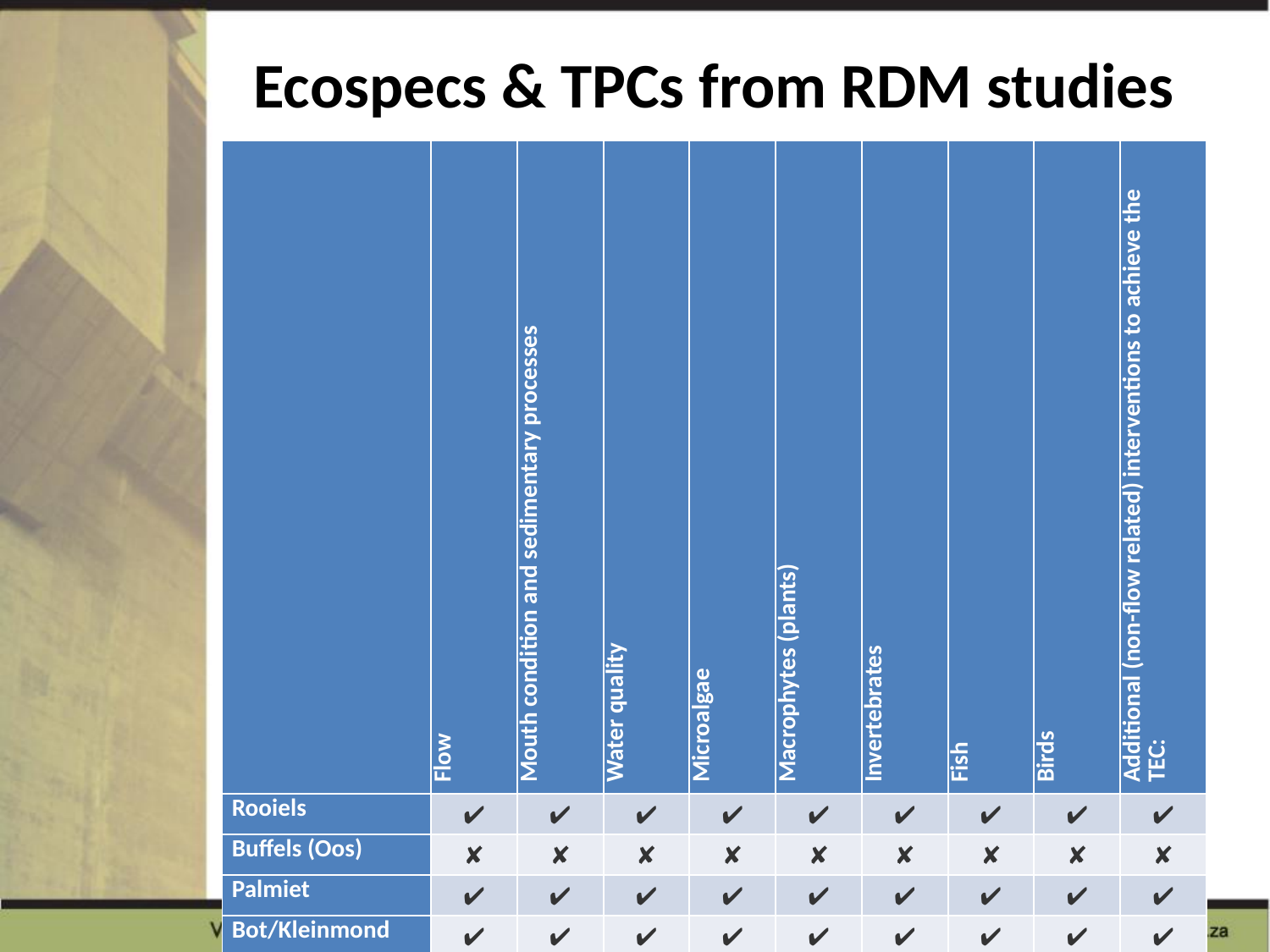

# Ecospecs & TPCs from RDM studies
|  | Flow | Mouth condition and sedimentary processes | Water quality | Microalgae | Macrophytes (plants) | Invertebrates | Fish | Birds | Additional (non-flow related) interventions to achieve the TEC: |
| --- | --- | --- | --- | --- | --- | --- | --- | --- | --- |
| Rooiels | ✔ | ✔ | ✔ | ✔ | ✔ | ✔ | ✔ | ✔ | ✔ |
| Buffels (Oos) | ✘ | ✘ | ✘ | ✘ | ✘ | ✘ | ✘ | ✘ | ✘ |
| Palmiet | ✔ | ✔ | ✔ | ✔ | ✔ | ✔ | ✔ | ✔ | ✔ |
| Bot/Kleinmond | ✔ | ✔ | ✔ | ✔ | ✔ | ✔ | ✔ | ✔ | ✔ |
| Onrus | ✔ | ✔ | ✔ | ✔ | ✔ | ✔ | ✔ | ✔ | ✔ |
| Klein | ✔ | ✔ | ✔ | ✔ | ✔ | ✔ | ✔ | ✔ | ✔ |
| Uilkraals | ✔ | ✔ | ✔ | ✔ | ✔ | ✔ | ✔ | ✔ | ✔ |
| Ratel | ✘ | ✘ | ✘ | ✘ | ✘ | ✘ | ✘ | ✘ | ✘ |
| Heuningnes | ✔ | ✔ | ✔ | ✔ | ✔ | ✔ | ✔ | ✔ | ✔ |
| Klipdrifsfontein | ✘ | ✘ | ✘ | ✘ | ✘ | ✘ | ✘ | ✘ | ✘ |
| Breë | ✘ | ✘ | ✘ | ✘ | ✘ | ✘ | ✘ | ✘ | ✘ |